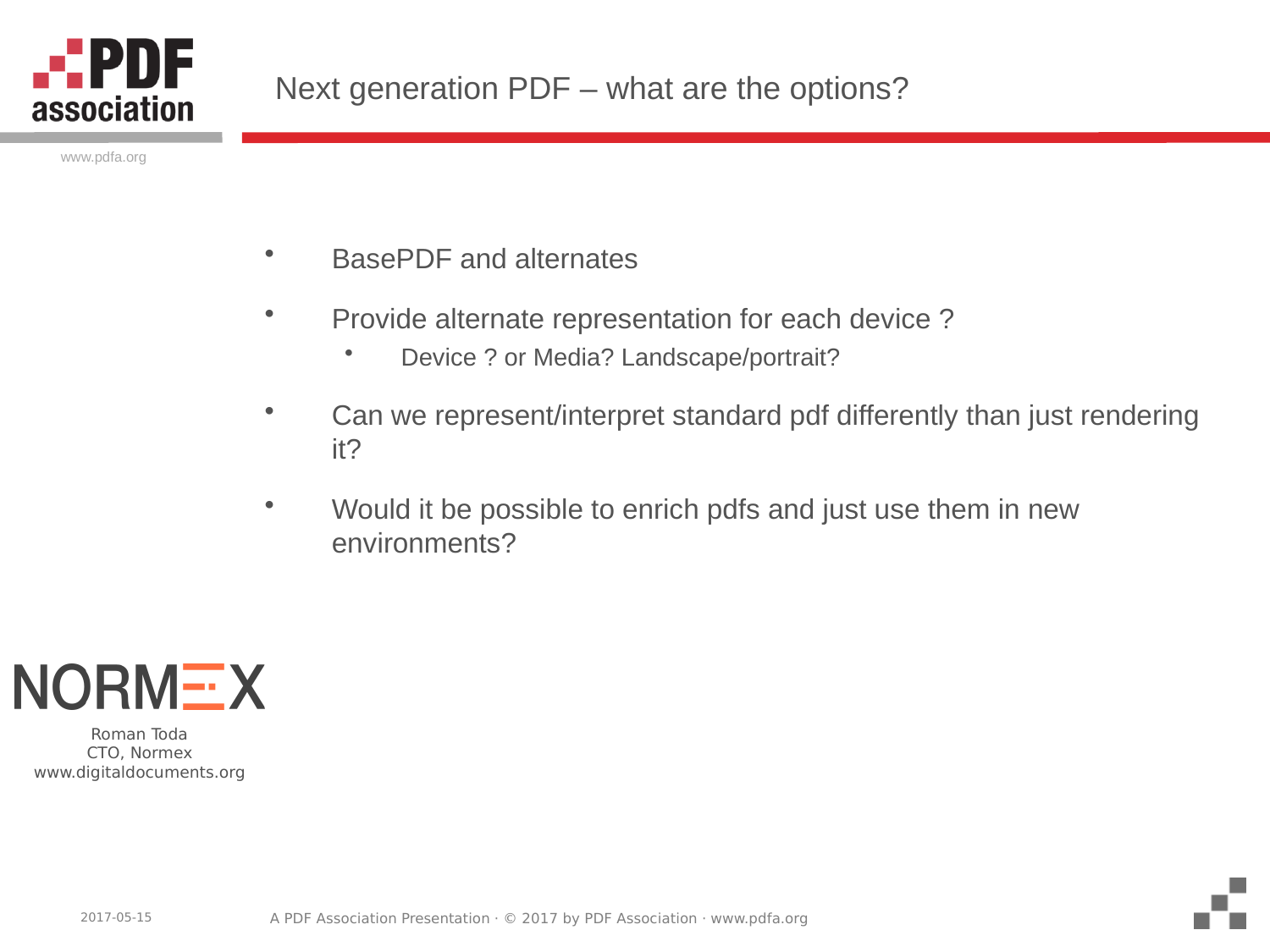

# Next generation PDF – what are the options?

BasePDF and alternates
Provide alternate representation for each device ?
Device ? or Media? Landscape/portrait?
Can we represent/interpret standard pdf differently than just rendering it?
Would it be possible to enrich pdfs and just use them in new environments?